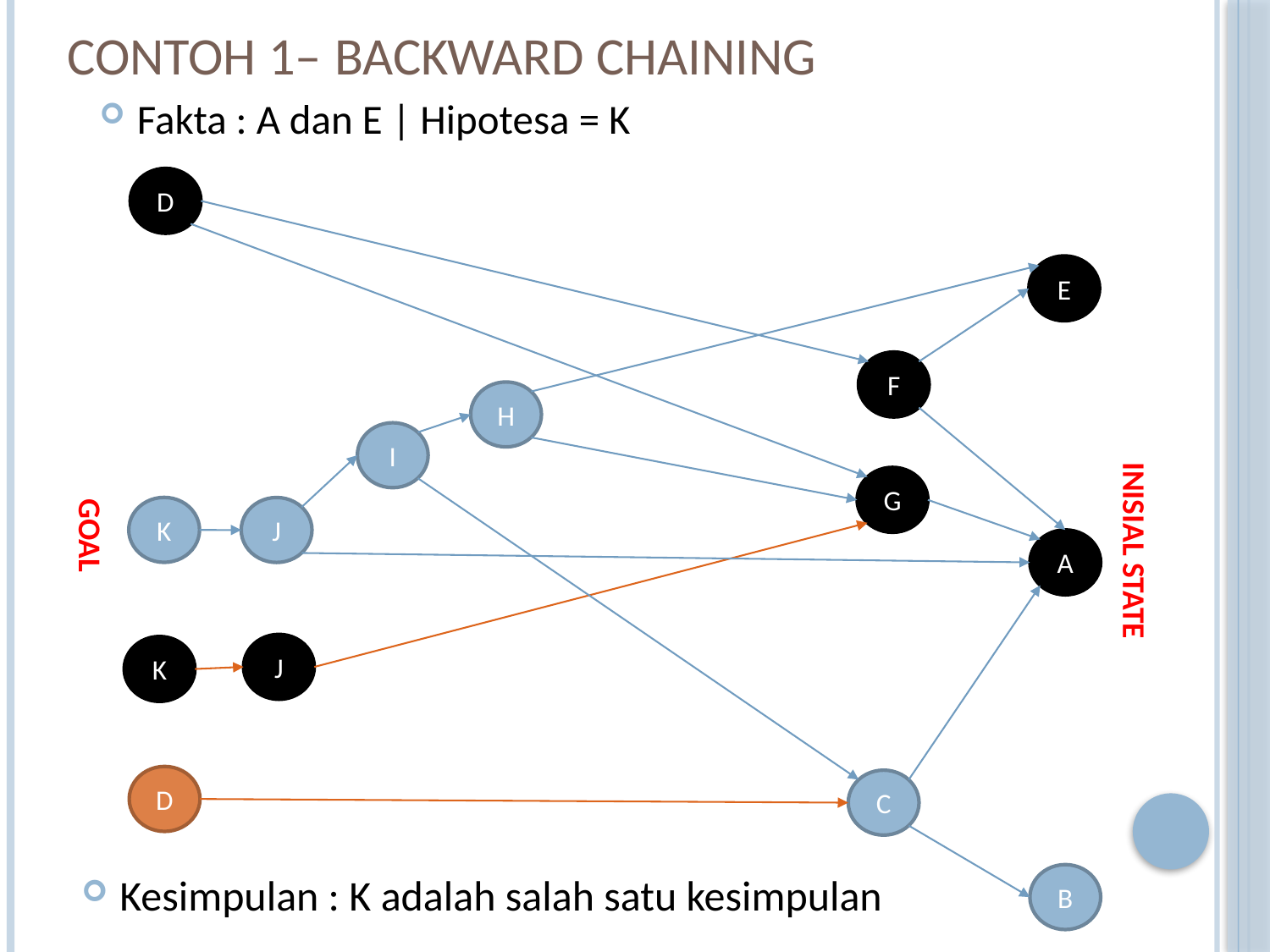

# Contoh 1– Backward Chaining

Fakta : A dan E | Hipotesa = K
D
E
F
H
I
G
K
J
GOAL
INISIAL STATE
A
J
K
D
C
B
Kesimpulan : K adalah salah satu kesimpulan